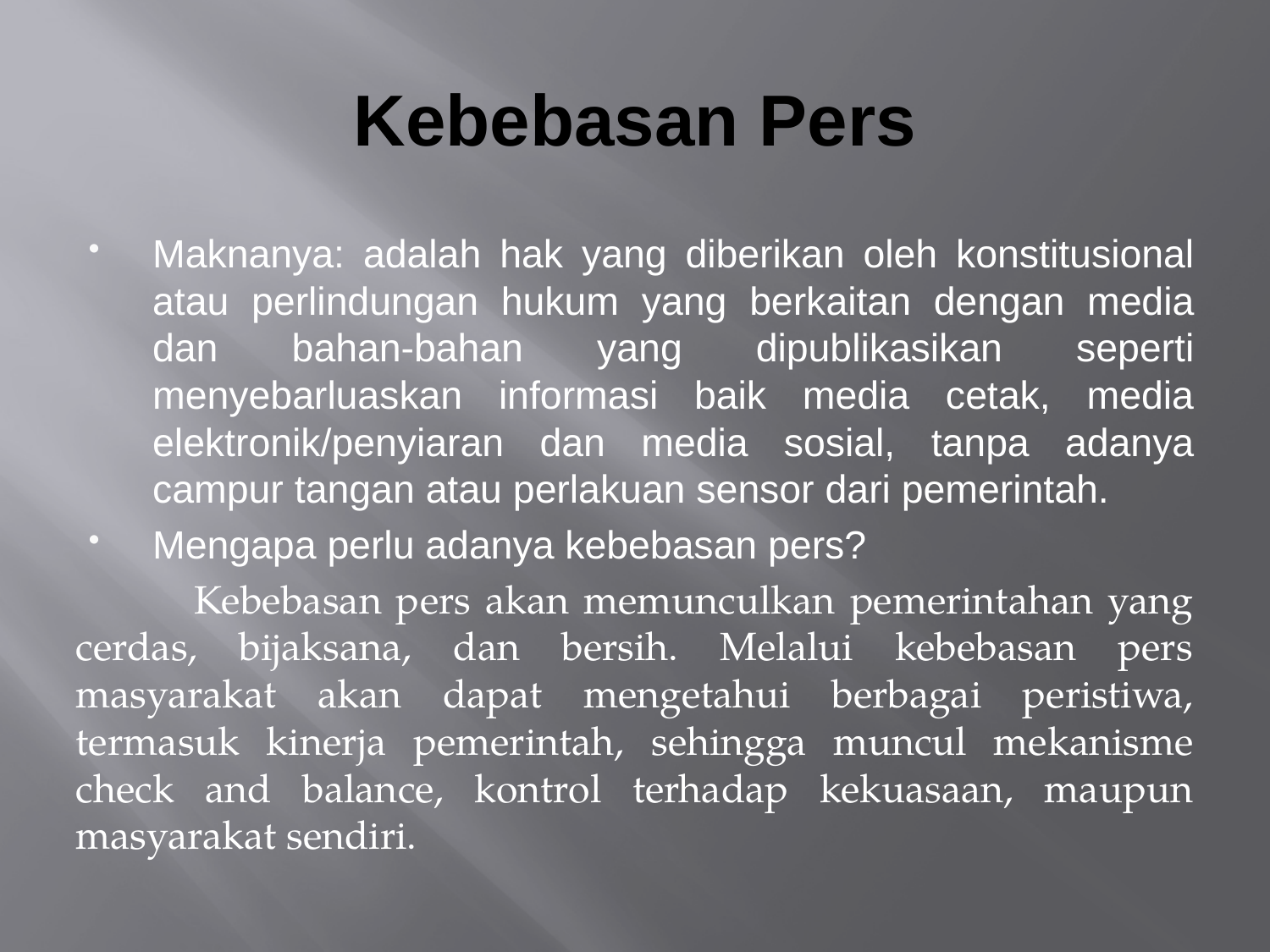

# Kebebasan Pers
Maknanya: adalah hak yang diberikan oleh konstitusional atau perlindungan hukum yang berkaitan dengan media dan bahan-bahan yang dipublikasikan seperti menyebarluaskan informasi baik media cetak, media elektronik/penyiaran dan media sosial, tanpa adanya campur tangan atau perlakuan sensor dari pemerintah.
Mengapa perlu adanya kebebasan pers?
	Kebebasan pers akan memunculkan pemerintahan yang cerdas, bijaksana, dan bersih. Melalui kebebasan pers masyarakat akan dapat mengetahui berbagai peristiwa, termasuk kinerja pemerintah, sehingga muncul mekanisme check and balance, kontrol terhadap kekuasaan, maupun masyarakat sendiri.